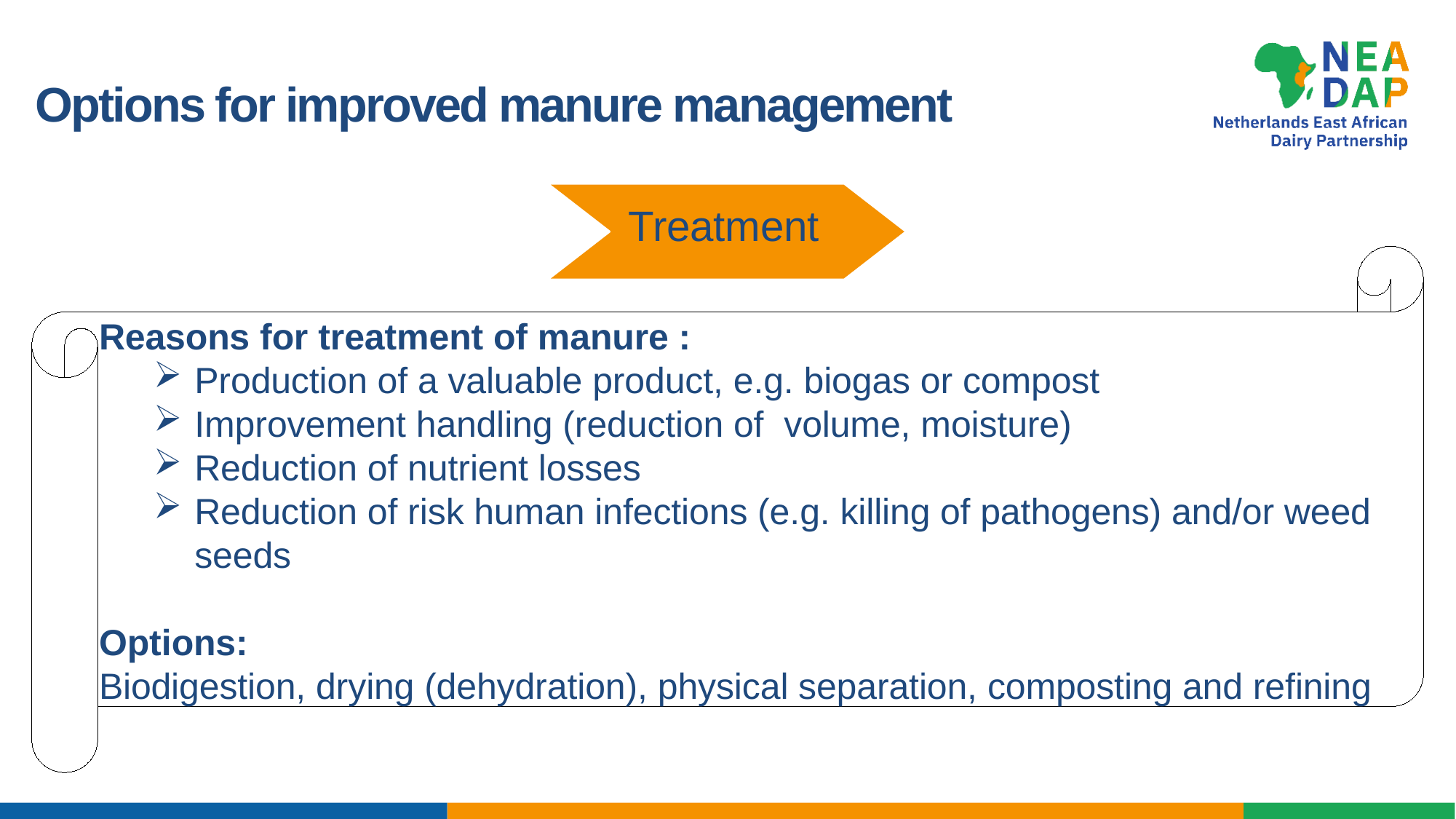

# Options for improved manure management
Collection

Treatment
Reasons for treatment of manure :
Production of a valuable product, e.g. biogas or compost
Improvement handling (reduction of  volume, moisture)
Reduction of nutrient losses
Reduction of risk human infections (e.g. killing of pathogens) and/or weed seeds

Options:
Biodigestion, drying (dehydration), physical separation, composting and refining